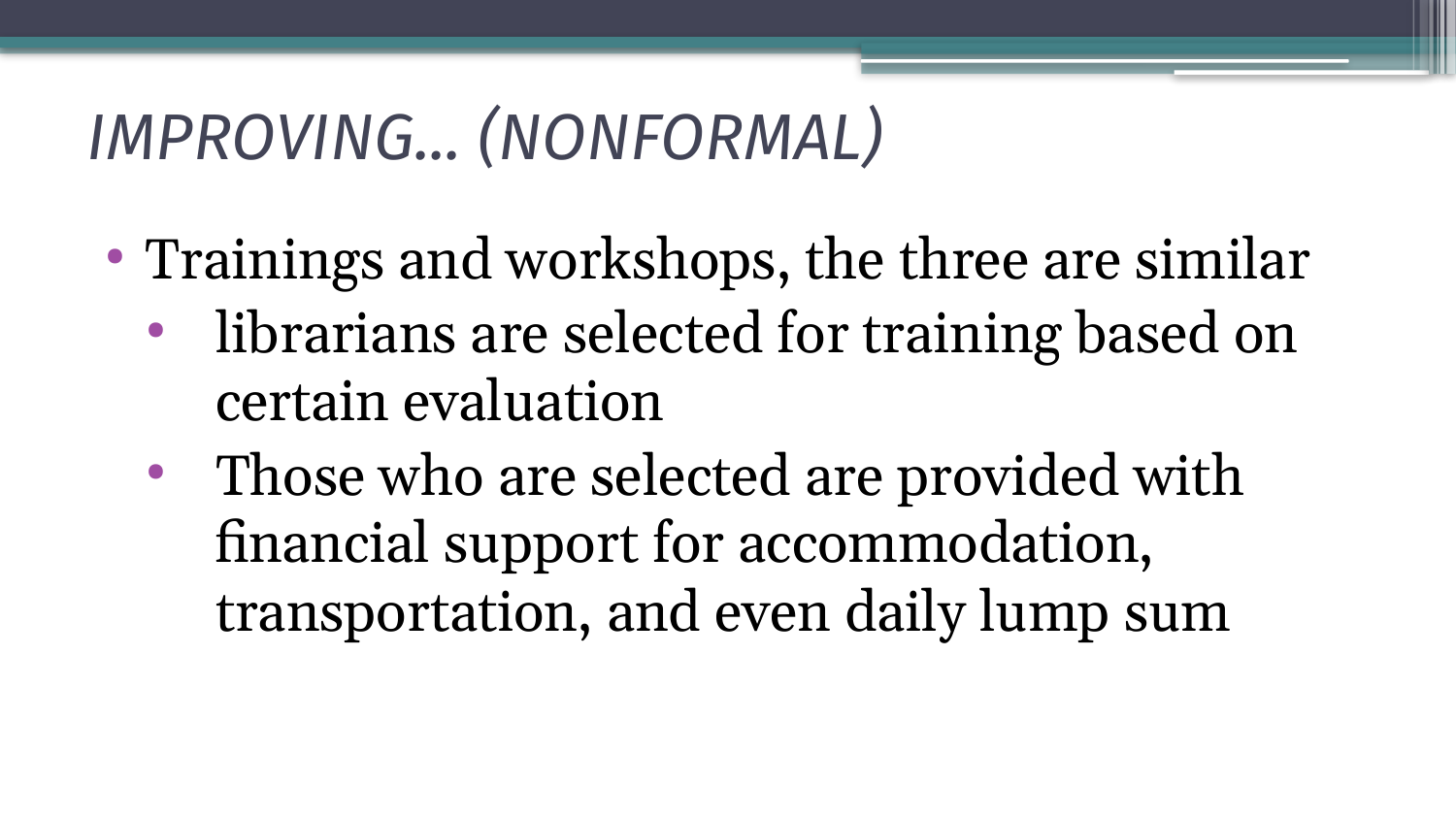

# IMPROVING... (NONFORMAL)
Trainings and workshops, the three are similar
librarians are selected for training based on certain evaluation
Those who are selected are provided with financial support for accommodation, transportation, and even daily lump sum